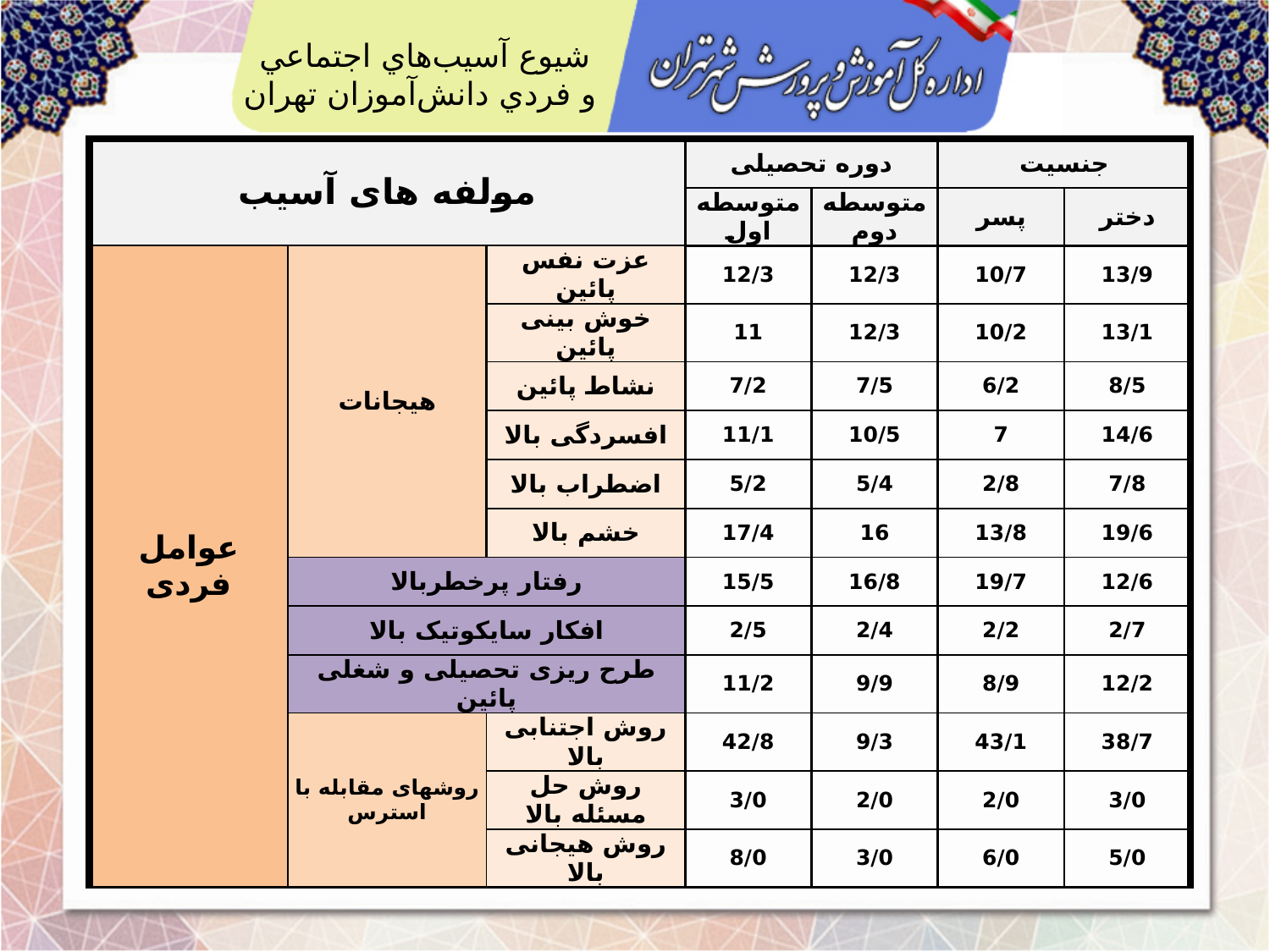

شيوع آسيب‌هاي اجتماعي
 و فردي دانش‌آموزان تهران
| مولفه های آسيب |  |  | دوره تحصیلی |  | جنسیت |  |
| --- | --- | --- | --- | --- | --- | --- |
|  |  |  | متوسطه اول | متوسطه دوم | پسر | دختر |
| عوامل فردی | هیجانات | عزت نفس پائین | 12/3 | 12/3 | 10/7 | 13/9 |
|  |  | خوش بینی پائین | 11 | 12/3 | 10/2 | 13/1 |
|  |  | نشاط پائین | 7/2 | 7/5 | 6/2 | 8/5 |
|  |  | افسردگی بالا | 11/1 | 10/5 | 7 | 14/6 |
|  |  | اضطراب بالا | 5/2 | 5/4 | 2/8 | 7/8 |
|  |  | خشم بالا | 17/4 | 16 | 13/8 | 19/6 |
|  | رفتار پرخطربالا |  | 15/5 | 16/8 | 19/7 | 12/6 |
|  | افکار سایکوتیک بالا |  | 2/5 | 2/4 | 2/2 | 2/7 |
|  | طرح ریزی تحصیلی و شغلی پائین |  | 11/2 | 9/9 | 8/9 | 12/2 |
|  | روشهای مقابله با استرس | روش اجتنابی بالا | 42/8 | 9/3 | 43/1 | 38/7 |
|  |  | روش حل مسئله بالا | 3/0 | 2/0 | 2/0 | 3/0 |
|  |  | روش هیجانی بالا | 8/0 | 3/0 | 6/0 | 5/0 |